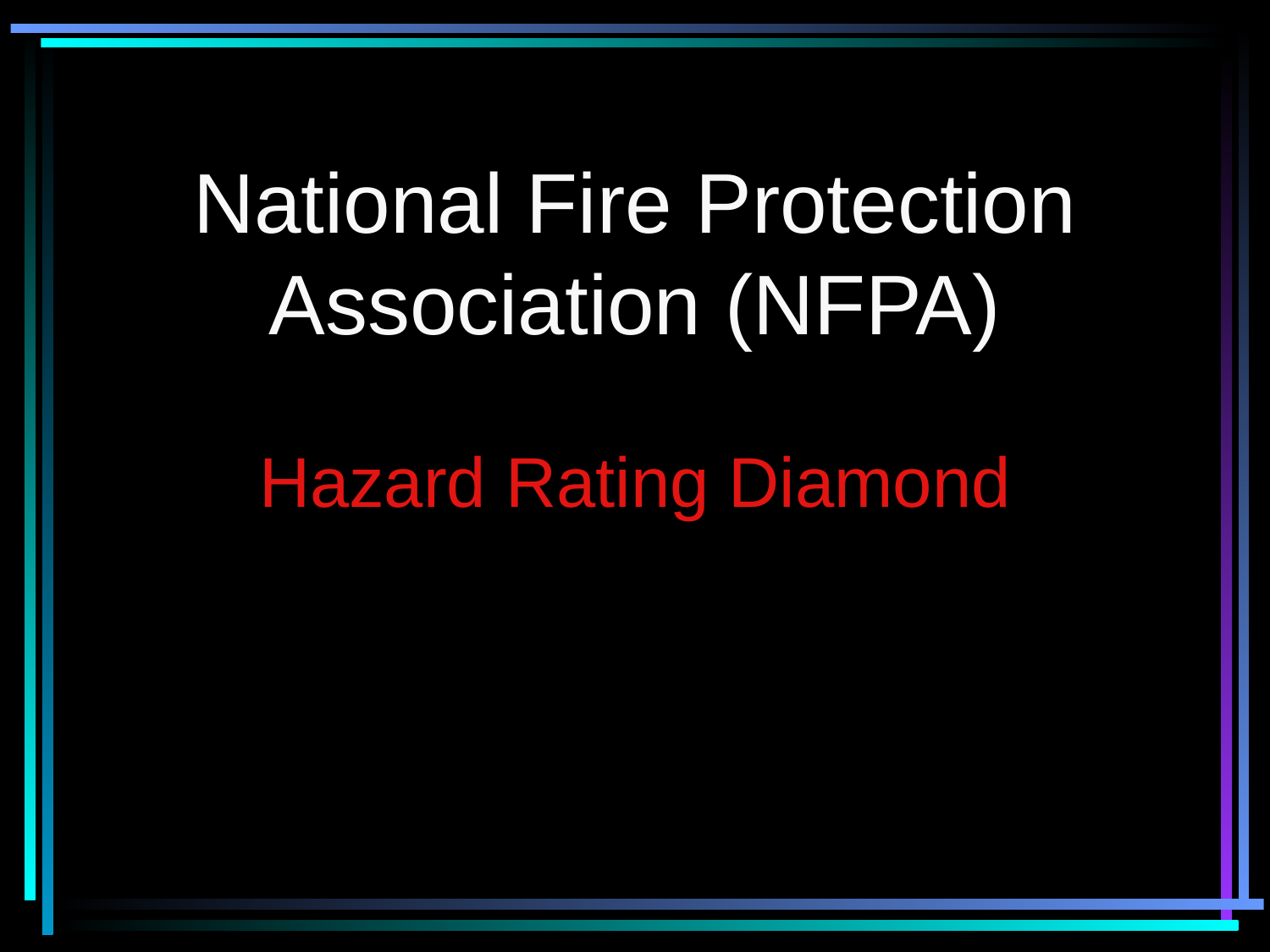

# National Fire Protection Association (NFPA) Hazard Rating Diamond